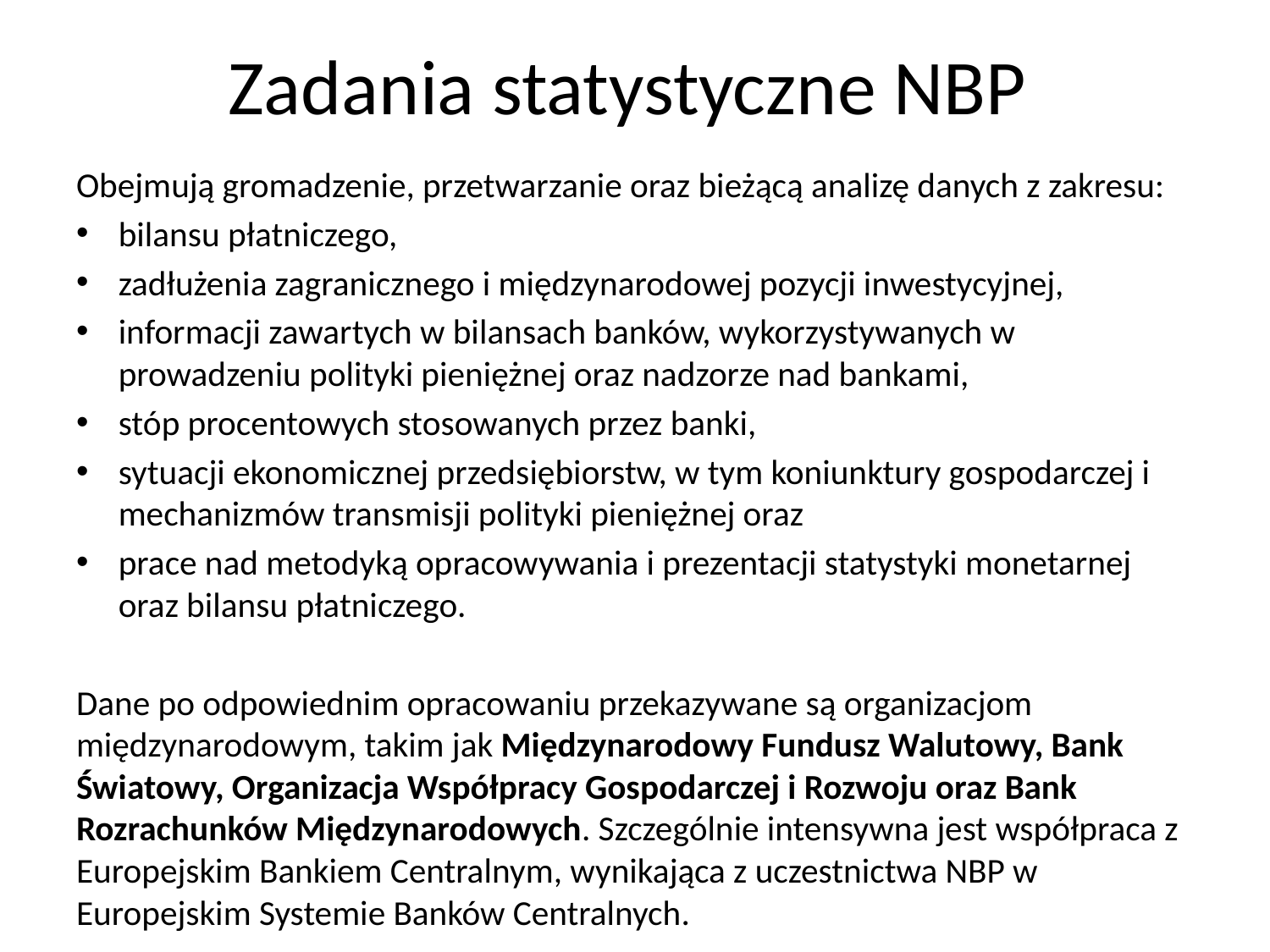

# Zadania statystyczne NBP
Obejmują gromadzenie, przetwarzanie oraz bieżącą analizę danych z zakresu:
bilansu płatniczego,
zadłużenia zagranicznego i międzynarodowej pozycji inwestycyjnej,
informacji zawartych w bilansach banków, wykorzystywanych w prowadzeniu polityki pieniężnej oraz nadzorze nad bankami,
stóp procentowych stosowanych przez banki,
sytuacji ekonomicznej przedsiębiorstw, w tym koniunktury gospodarczej i mechanizmów transmisji polityki pieniężnej oraz
prace nad metodyką opracowywania i prezentacji statystyki monetarnej oraz bilansu płatniczego.

Dane po odpowiednim opracowaniu przekazywane są organizacjom międzynarodowym, takim jak Międzynarodowy Fundusz Walutowy, Bank Światowy, Organizacja Współpracy Gospodarczej i Rozwoju oraz Bank Rozrachunków Międzynarodowych. Szczególnie intensywna jest współpraca z Europejskim Bankiem Centralnym, wynikająca z uczestnictwa NBP w Europejskim Systemie Banków Centralnych.